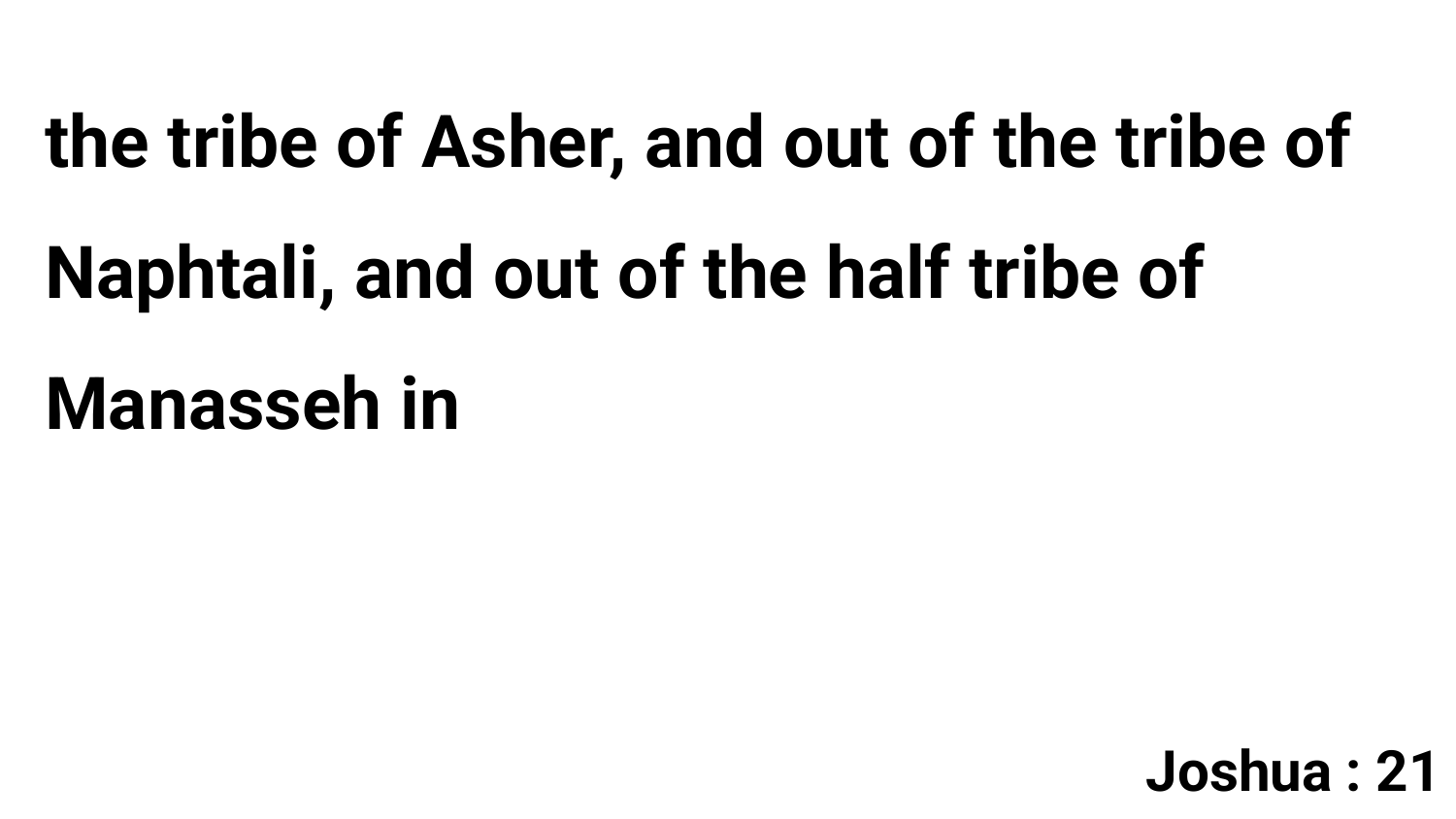

the tribe of Asher, and out of the tribe of Naphtali, and out of the half tribe of Manasseh in
Joshua : 21